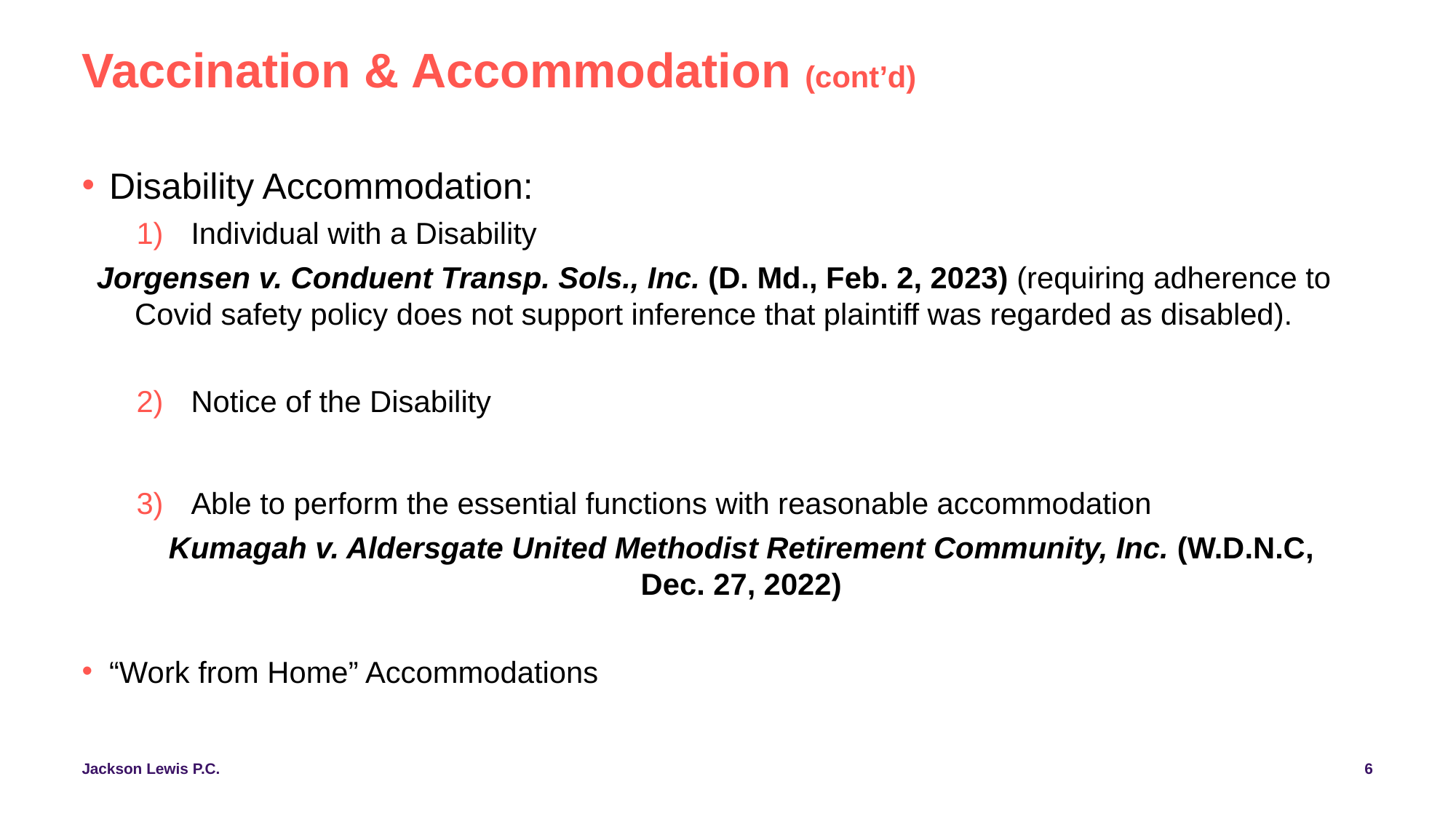

# Vaccination & Accommodation (cont’d)
Disability Accommodation:
Individual with a Disability
Jorgensen v. Conduent Transp. Sols., Inc. (D. Md., Feb. 2, 2023) (requiring adherence to Covid safety policy does not support inference that plaintiff was regarded as disabled).

Notice of the Disability

Able to perform the essential functions with reasonable accommodation
Kumagah v. Aldersgate United Methodist Retirement Community, Inc. (W.D.N.C, Dec. 27, 2022)

“Work from Home” Accommodations

6
Jackson Lewis P.C.